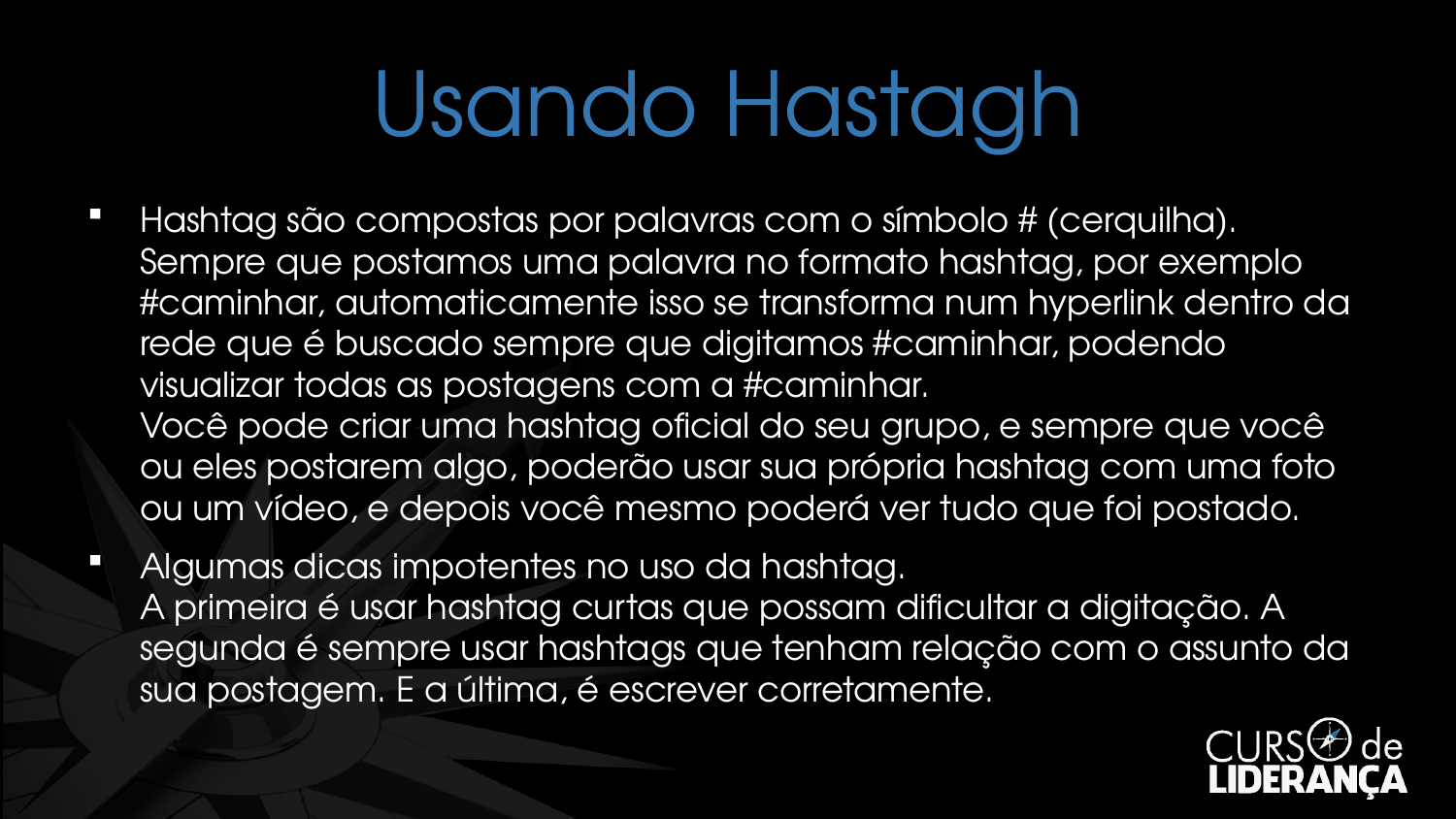

# Usando Hastagh
Hashtag são compostas por palavras com o símbolo # (cerquilha). Sempre que postamos uma palavra no formato hashtag, por exemplo #caminhar, automaticamente isso se transforma num hyperlink dentro da rede que é buscado sempre que digitamos #caminhar, podendo visualizar todas as postagens com a #caminhar.
Você pode criar uma hashtag oficial do seu grupo, e sempre que você ou eles postarem algo, poderão usar sua própria hashtag com uma foto ou um vídeo, e depois você mesmo poderá ver tudo que foi postado.
Algumas dicas impotentes no uso da hashtag.
A primeira é usar hashtag curtas que possam dificultar a digitação. A segunda é sempre usar hashtags que tenham relação com o assunto da sua postagem. E a última, é escrever corretamente.